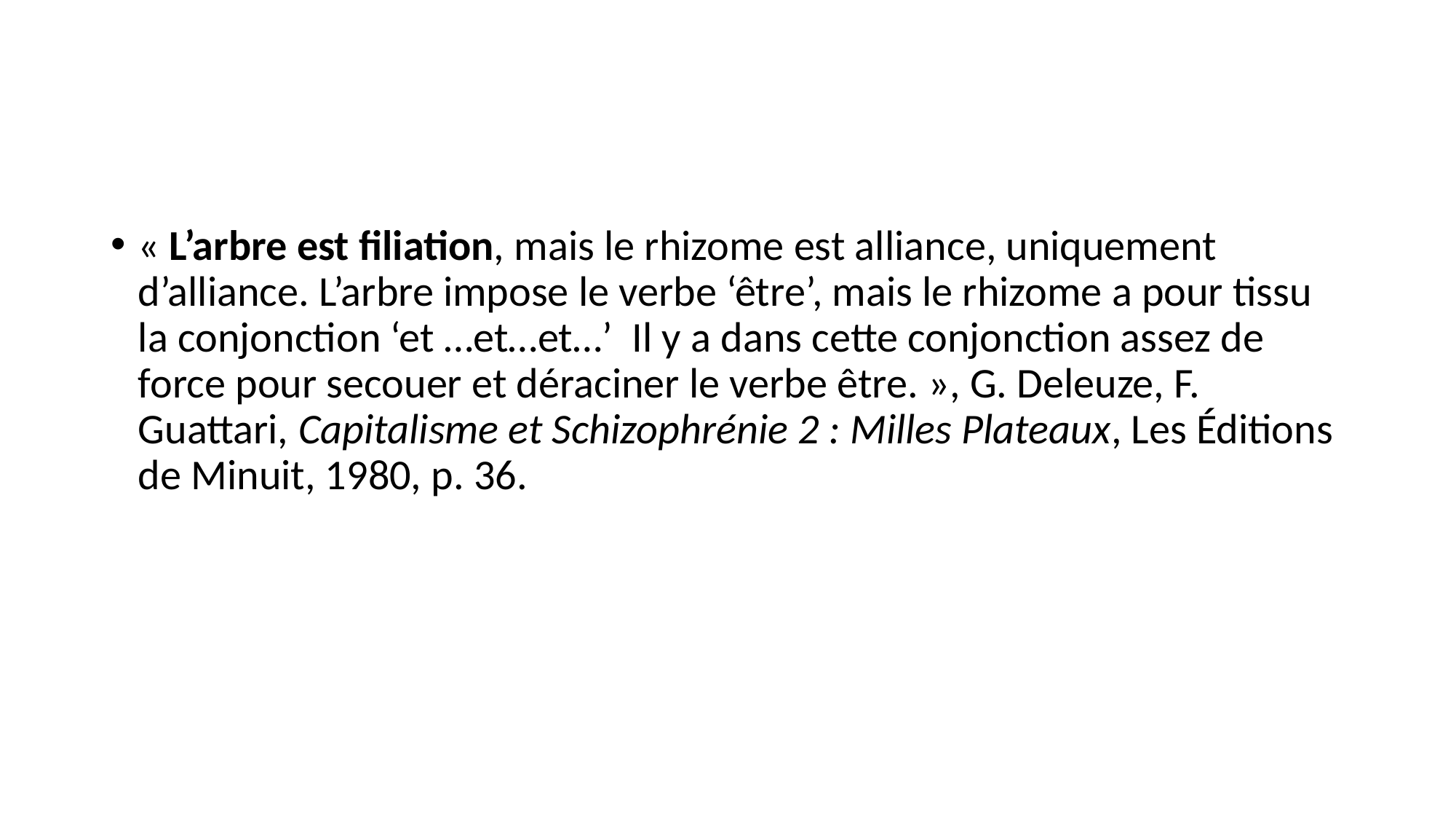

#
« L’arbre est filiation, mais le rhizome est alliance, uniquement d’alliance. L’arbre impose le verbe ‘être’, mais le rhizome a pour tissu la conjonction ‘et …et…et…’  Il y a dans cette conjonction assez de force pour secouer et déraciner le verbe être. », G. Deleuze, F. Guattari, Capitalisme et Schizophrénie 2 : Milles Plateaux, Les Éditions de Minuit, 1980, p. 36.